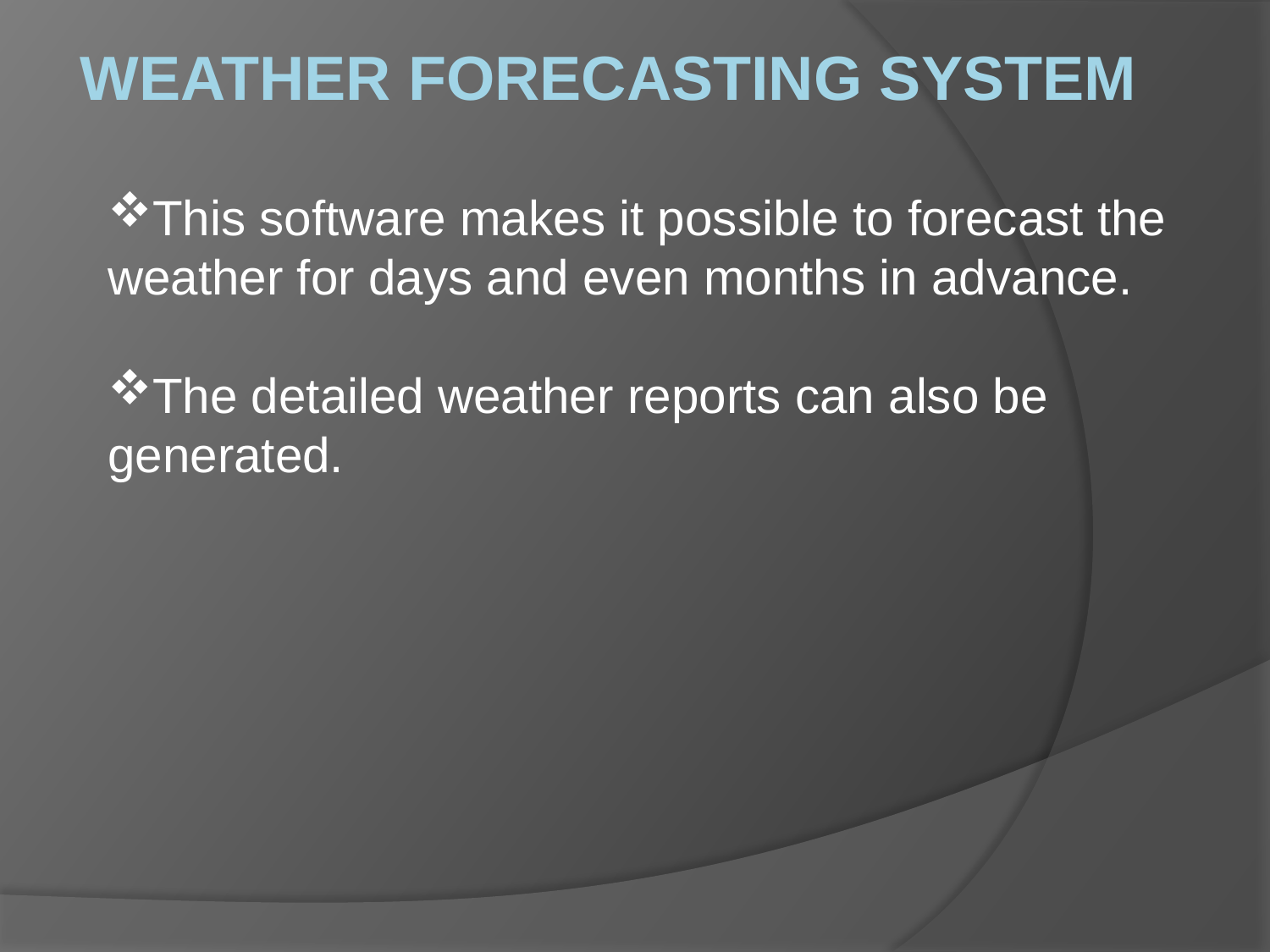

# Weather Forecasting system
This software makes it possible to forecast the weather for days and even months in advance.

The detailed weather reports can also be generated.